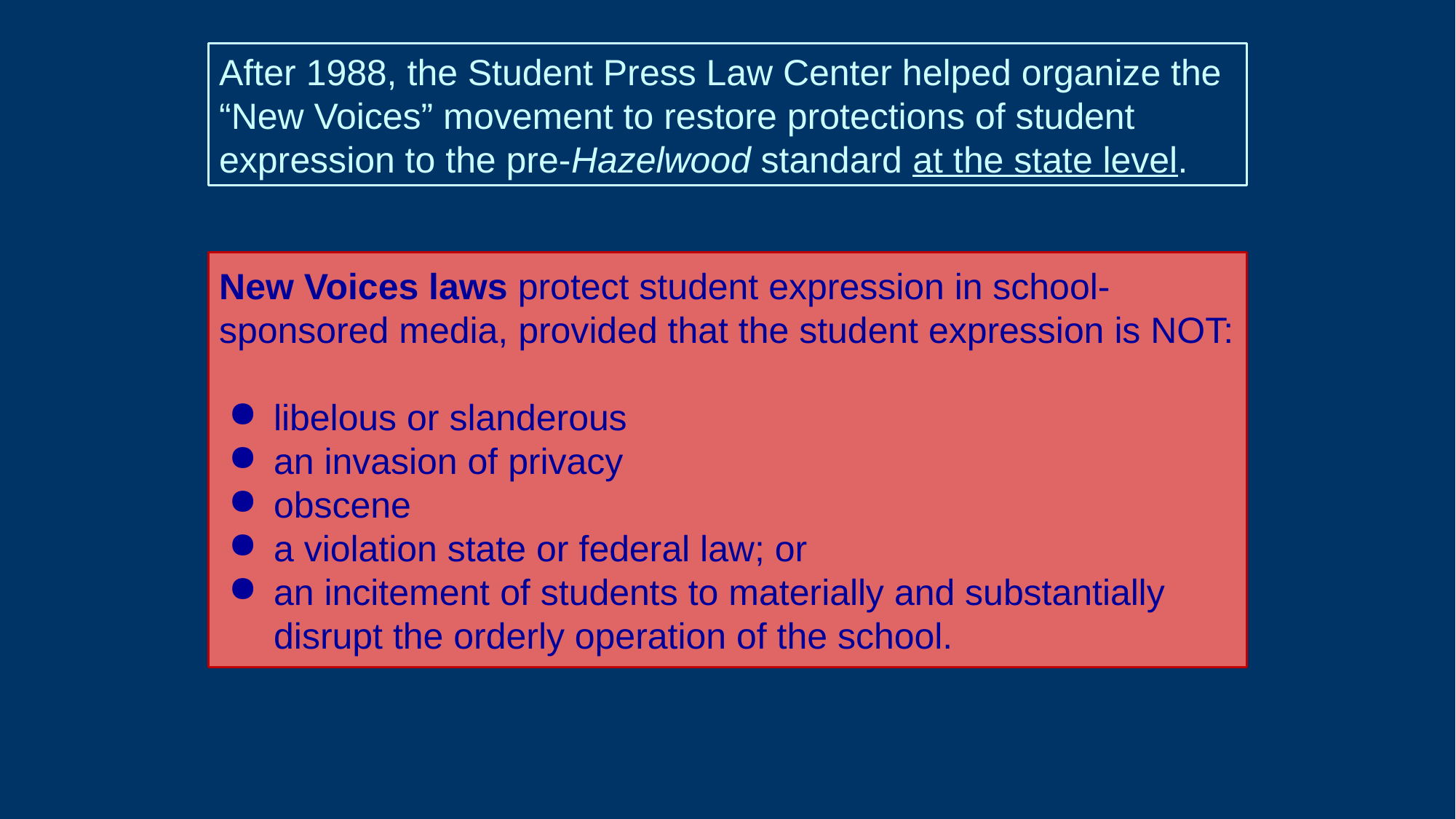

After 1988, the Student Press Law Center helped organize the “New Voices” movement to restore protections of student expression to the pre-Hazelwood standard at the state level.
New Voices laws protect student expression in school-sponsored media, provided that the student expression is NOT:

libelous or slanderous
an invasion of privacy
obscene
a violation state or federal law; or
an incitement of students to materially and substantially disrupt the orderly operation of the school.